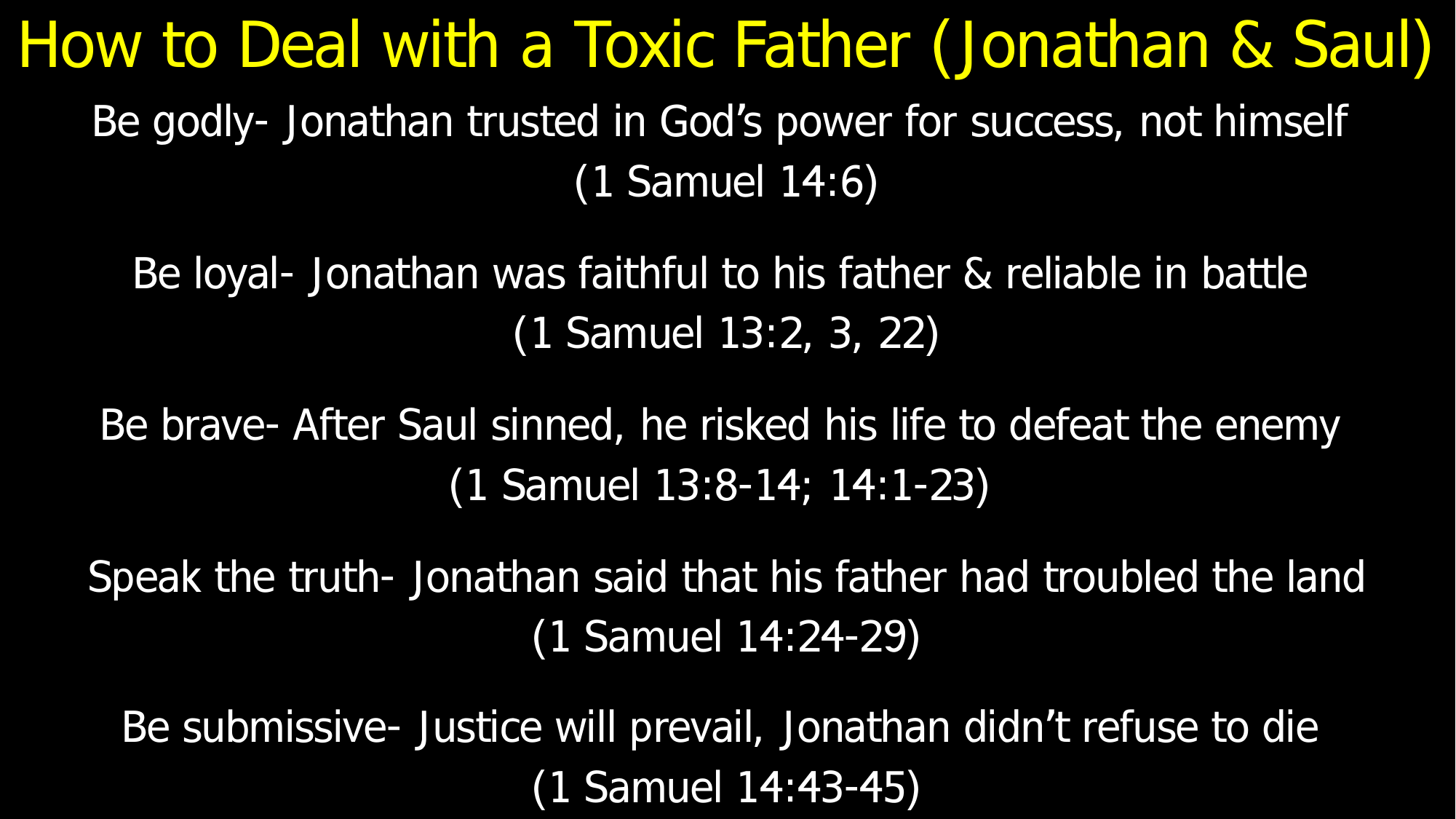

# How to Deal with a Toxic Father (Jonathan & Saul)
Be godly- Jonathan trusted in God’s power for success, not himself
(1 Samuel 14:6)

Be loyal- Jonathan was faithful to his father & reliable in battle
(1 Samuel 13:2, 3, 22)

Be brave- After Saul sinned, he risked his life to defeat the enemy
(1 Samuel 13:8-14; 14:1-23)

Speak the truth- Jonathan said that his father had troubled the land
(1 Samuel 14:24-29)

Be submissive- Justice will prevail, Jonathan didn’t refuse to die
(1 Samuel 14:43-45)